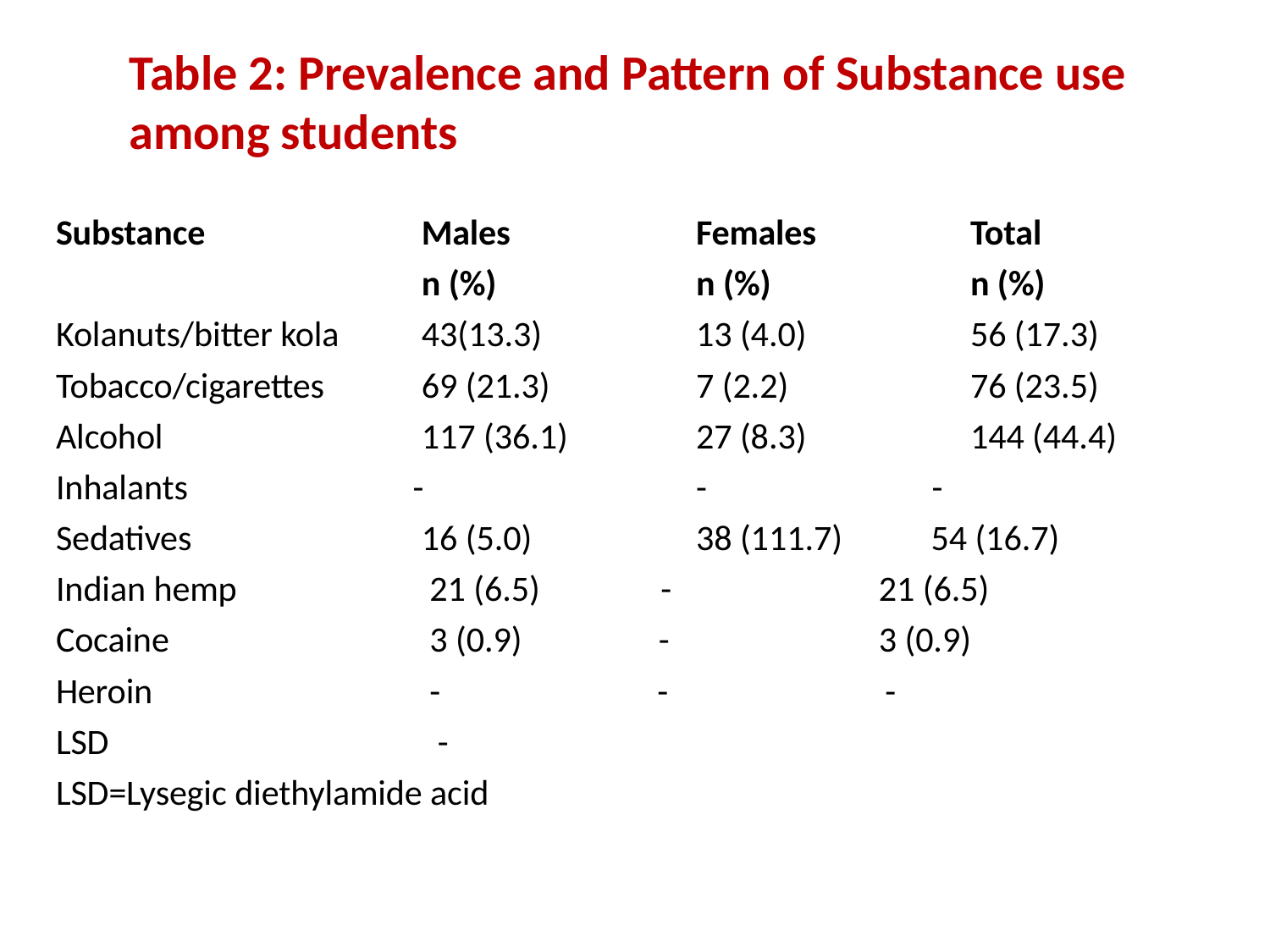

Table 2: Prevalence and Pattern of Substance use among students
Substance                      	Males             	Females         	Total
                                         	n (%)               	n (%)                	n (%)
Kolanuts/bitter kola   	43(13.3)         	13 (4.0)             	56 (17.3)
Tobacco/cigarettes      	69 (21.3)         	7 (2.2)             	76 (23.5)
Alcohol                        	117 (36.1)         	27 (8.3)          	144 (44.4)
Inhalants                            -                         	-                            -
Sedatives                      	16 (5.0)          	38 (111.7)           54 (16.7)
Indian hemp               	 21 (6.5)               -                      	21 (6.5)
Cocaine                          	 3 (0.9)                 -                       	3 (0.9)
Heroin                             	 -                           -                           -
LSD                                   	  -
LSD=Lysegic diethylamide acid